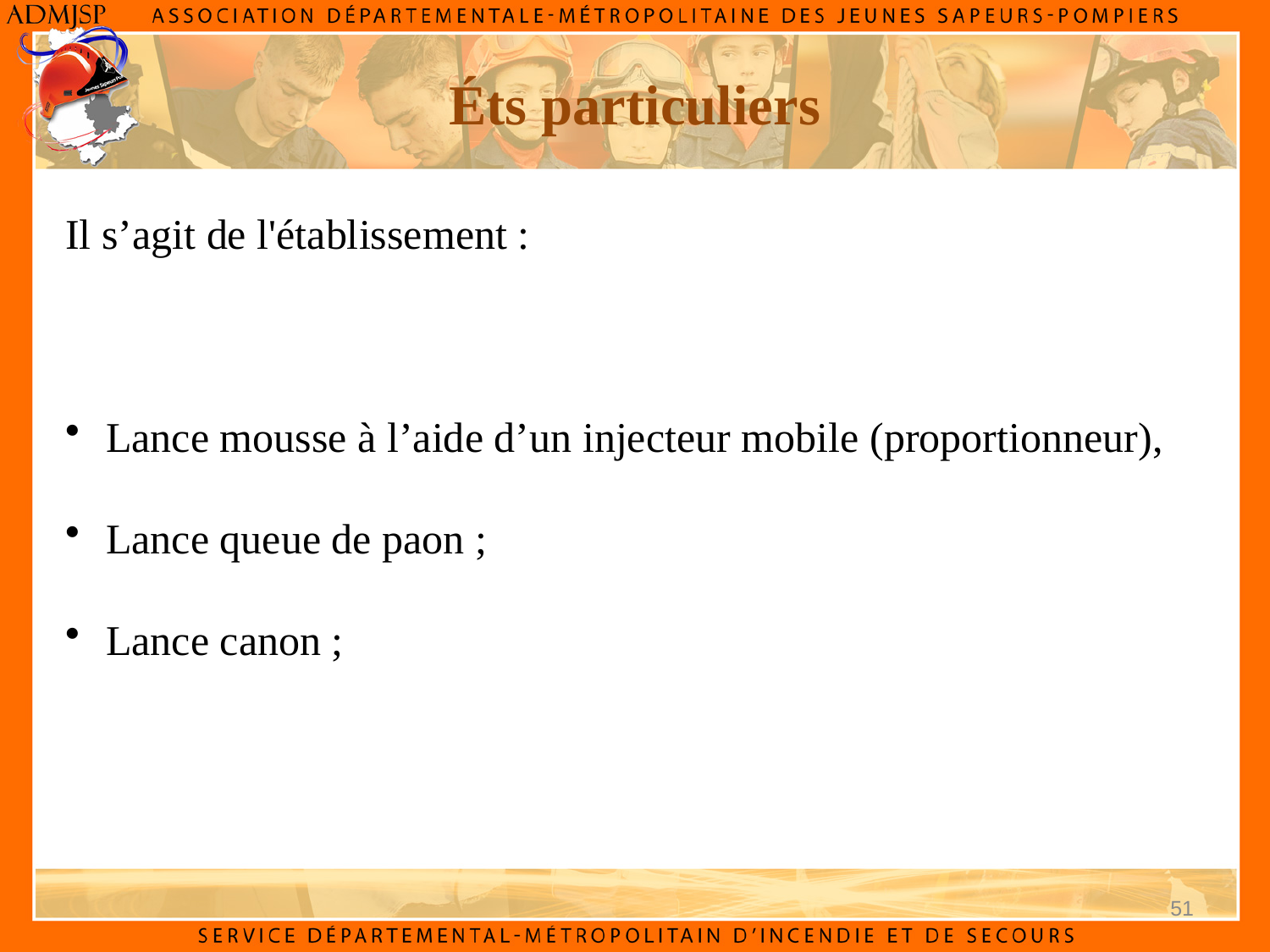

Éts particuliers
Il s’agit de l'établissement :

 Lance mousse à l’aide d’un injecteur mobile (proportionneur),

 Lance queue de paon ;

 Lance canon ;
51